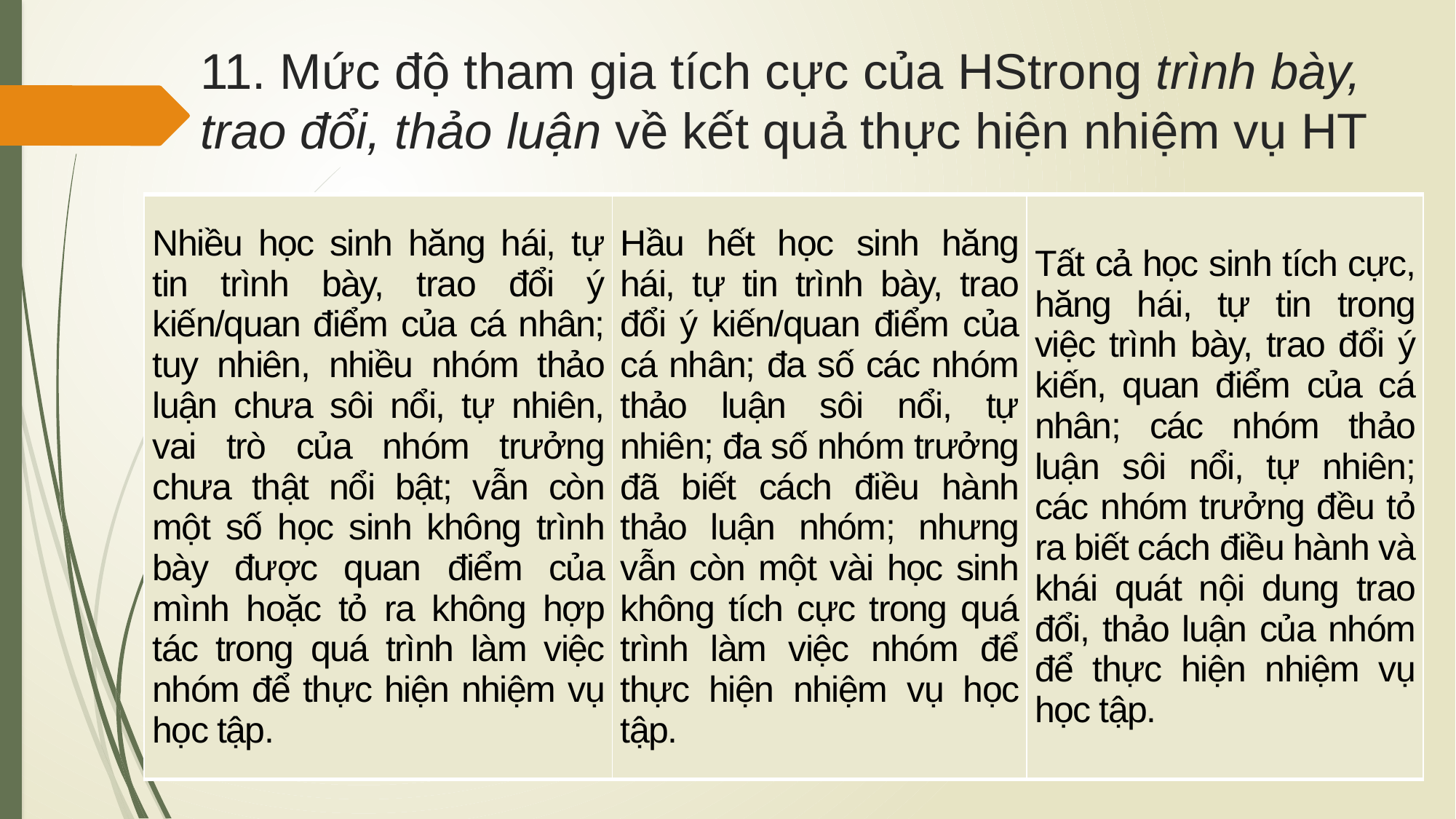

# 11. Mức độ tham gia tích cực của HStrong trình bày, trao đổi, thảo luận về kết quả thực hiện nhiệm vụ HT
| Nhiều học sinh hăng hái, tự tin trình bày, trao đổi ý kiến/quan điểm của cá nhân; tuy nhiên, nhiều nhóm thảo luận chưa sôi nổi, tự nhiên, vai trò của nhóm trưởng chưa thật nổi bật; vẫn còn một số học sinh không trình bày được quan điểm của mình hoặc tỏ ra không hợp tác trong quá trình làm việc nhóm để thực hiện nhiệm vụ học tập. | Hầu hết học sinh hăng hái, tự tin trình bày, trao đổi ý kiến/quan điểm của cá nhân; đa số các nhóm thảo luận sôi nổi, tự nhiên; đa số nhóm trưởng đã biết cách điều hành thảo luận nhóm; nhưng vẫn còn một vài học sinh không tích cực trong quá trình làm việc nhóm để thực hiện nhiệm vụ học tập. | Tất cả học sinh tích cực, hăng hái, tự tin trong việc trình bày, trao đổi ý kiến, quan điểm của cá nhân; các nhóm thảo luận sôi nổi, tự nhiên; các nhóm trưởng đều tỏ ra biết cách điều hành và khái quát nội dung trao đổi, thảo luận của nhóm để thực hiện nhiệm vụ học tập. |
| --- | --- | --- |